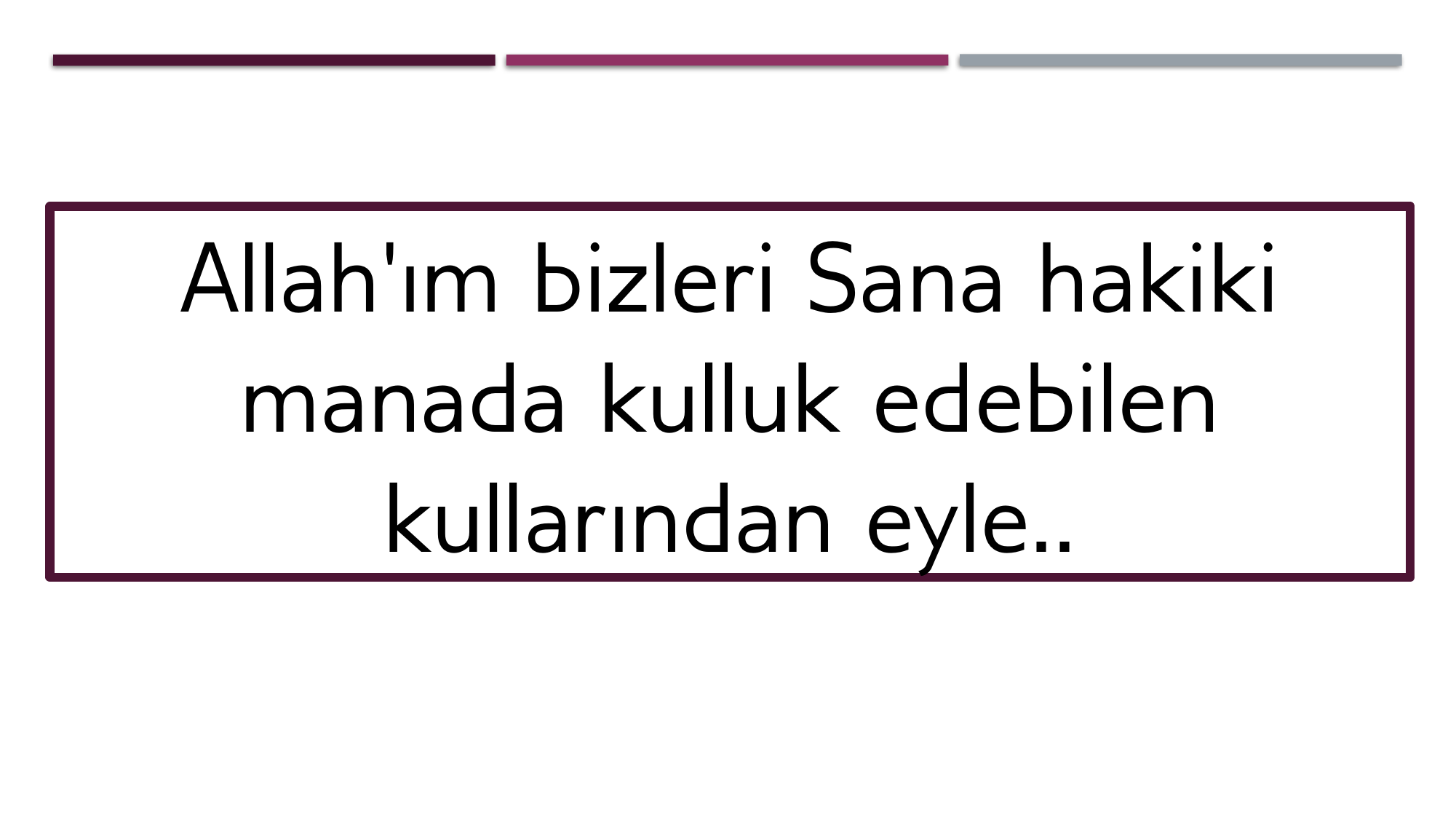

Allah'ım bizleri Sana hakiki manada kulluk edebilen kullarından eyle..